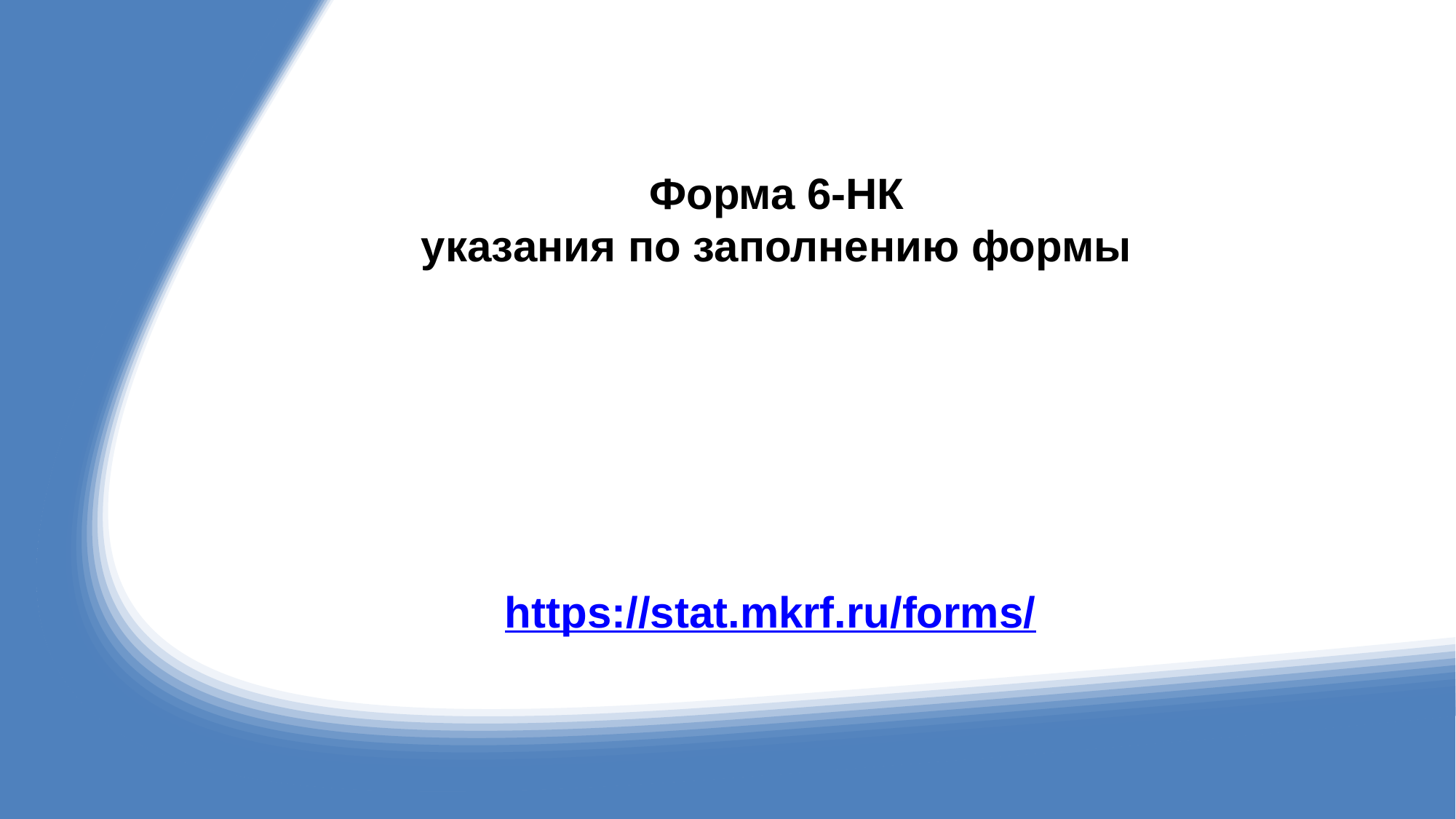

# Форма 6-НК указания по заполнению формы https://stat.mkrf.ru/forms/